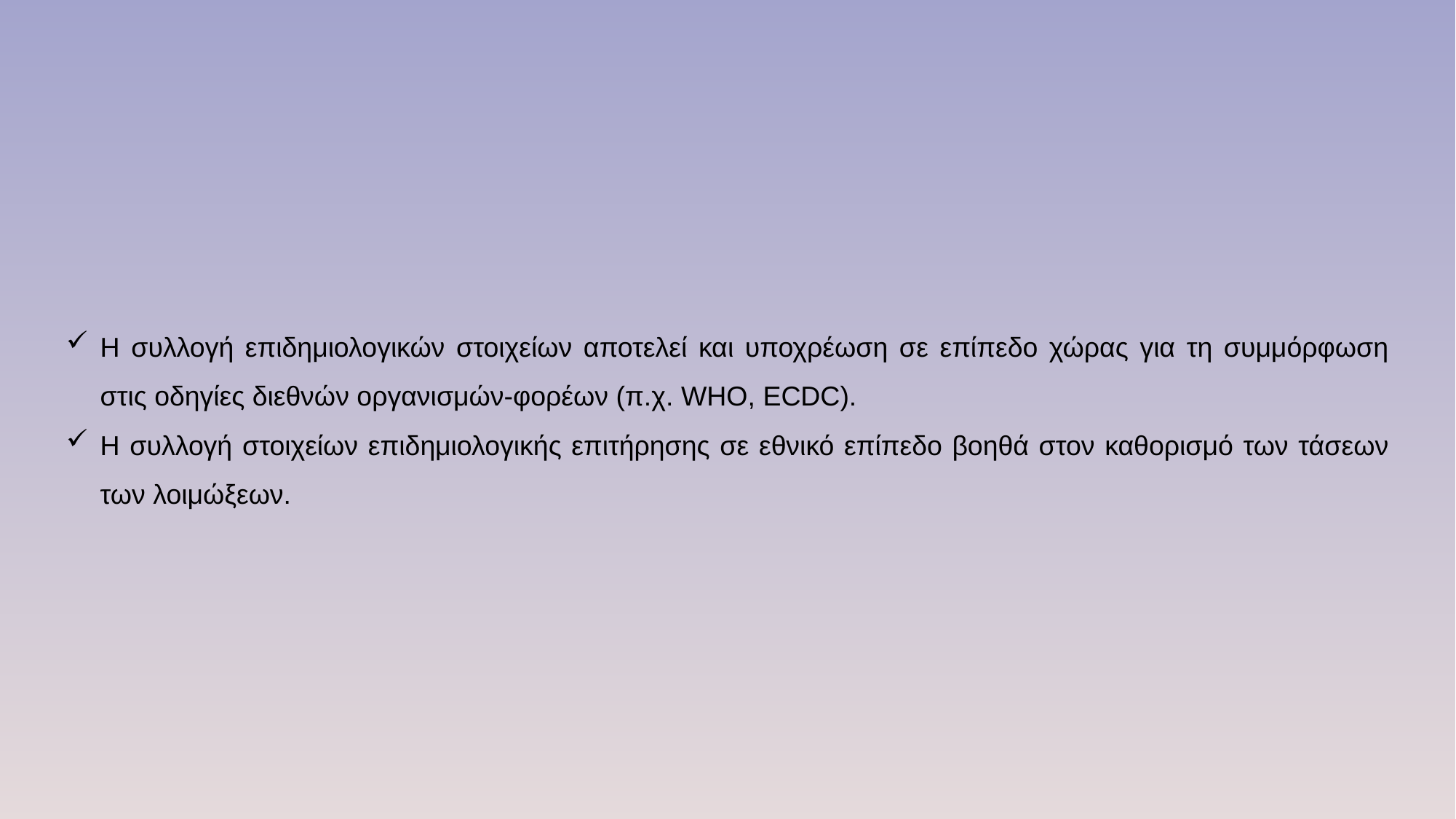

Η συλλογή επιδημιολογικών στοιχείων αποτελεί και υποχρέωση σε επίπεδο χώρας για τη συμμόρφωση στις οδηγίες διεθνών οργανισμών-φορέων (π.χ. WHO, ECDC).
Η συλλογή στοιχείων επιδημιολογικής επιτήρησης σε εθνικό επίπεδο βοηθά στον καθορισμό των τάσεων των λοιμώξεων.